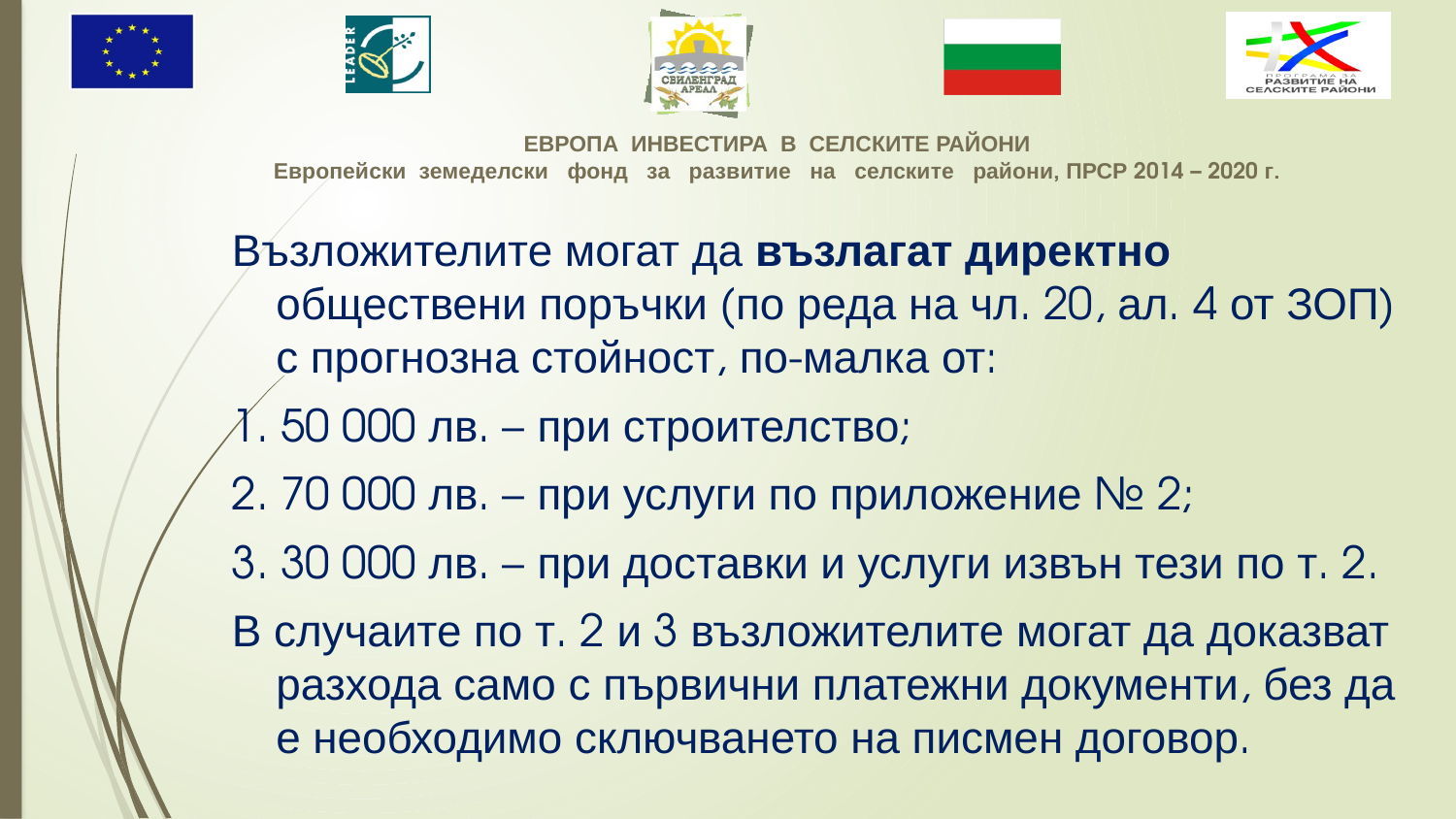

Възложителите могат да възлагат директно обществени поръчки (по реда на чл. 20, ал. 4 от ЗОП) с прогнозна стойност, по-малка от:
1. 50 000 лв. – при строителство;
2. 70 000 лв. – при услуги по приложение № 2;
3. 30 000 лв. – при доставки и услуги извън тези по т. 2.
В случаите по т. 2 и 3 възложителите могат да доказват разхода само с първични платежни документи, без да е необходимо сключването на писмен договор.